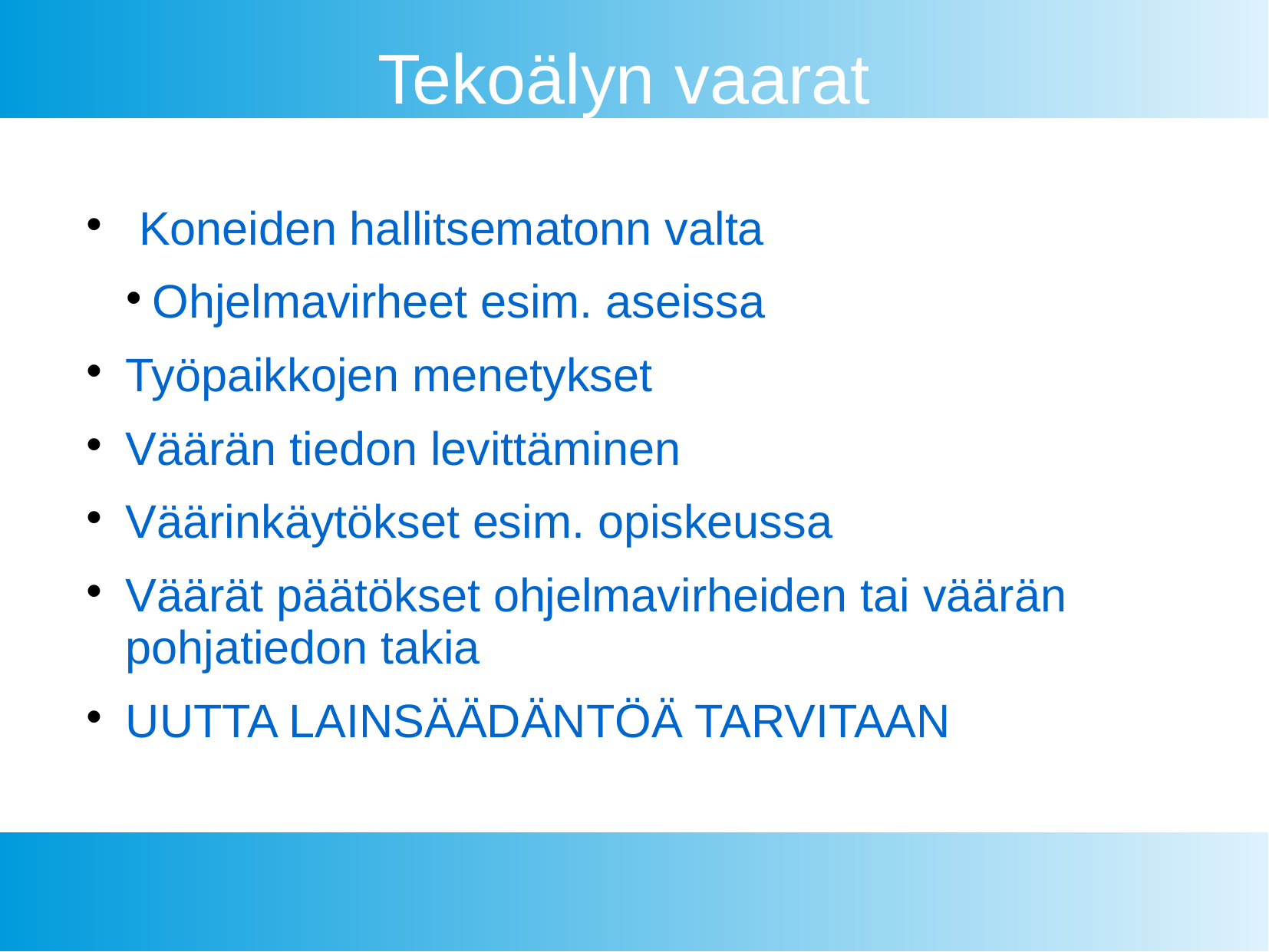

Tekoälyn vaarat
 Koneiden hallitsematonn valta
Ohjelmavirheet esim. aseissa
Työpaikkojen menetykset
Väärän tiedon levittäminen
Väärinkäytökset esim. opiskeussa
Väärät päätökset ohjelmavirheiden tai väärän pohjatiedon takia
UUTTA LAINSÄÄDÄNTÖÄ TARVITAAN